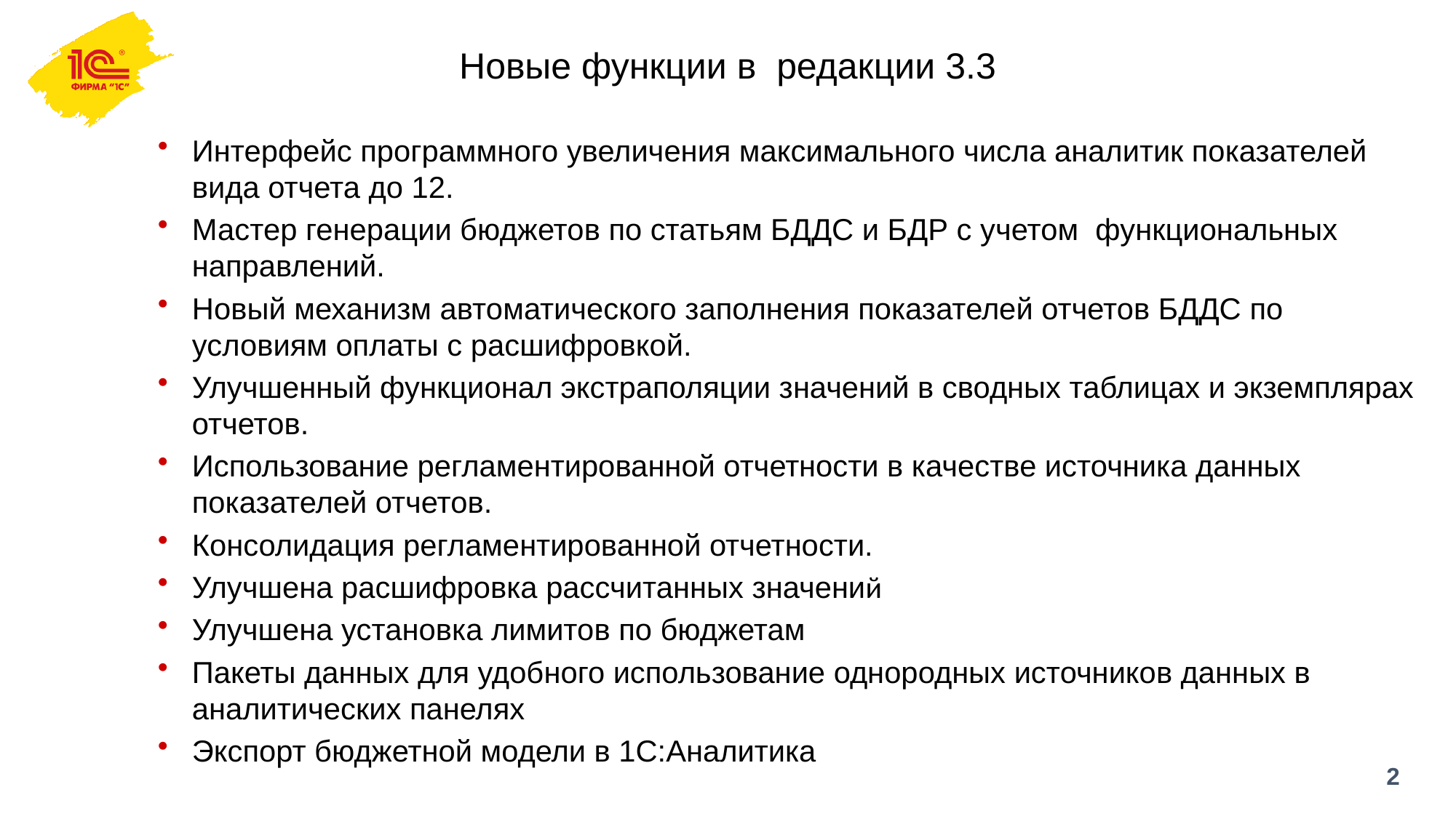

# Новые функции в  редакции 3.3
Интерфейс программного увеличения максимального числа аналитик показателей вида отчета до 12.
Мастер генерации бюджетов по статьям БДДС и БДР с учетом  функциональных направлений.
Новый механизм автоматического заполнения показателей отчетов БДДС по условиям оплаты с расшифровкой.
Улучшенный функционал экстраполяции значений в сводных таблицах и экземплярах отчетов.
Использование регламентированной отчетности в качестве источника данных показателей отчетов.
Консолидация регламентированной отчетности.
Улучшена расшифровка рассчитанных значений
Улучшена установка лимитов по бюджетам
Пакеты данных для удобного использование однородных источников данных в аналитических панелях
Экспорт бюджетной модели в 1С:Аналитика